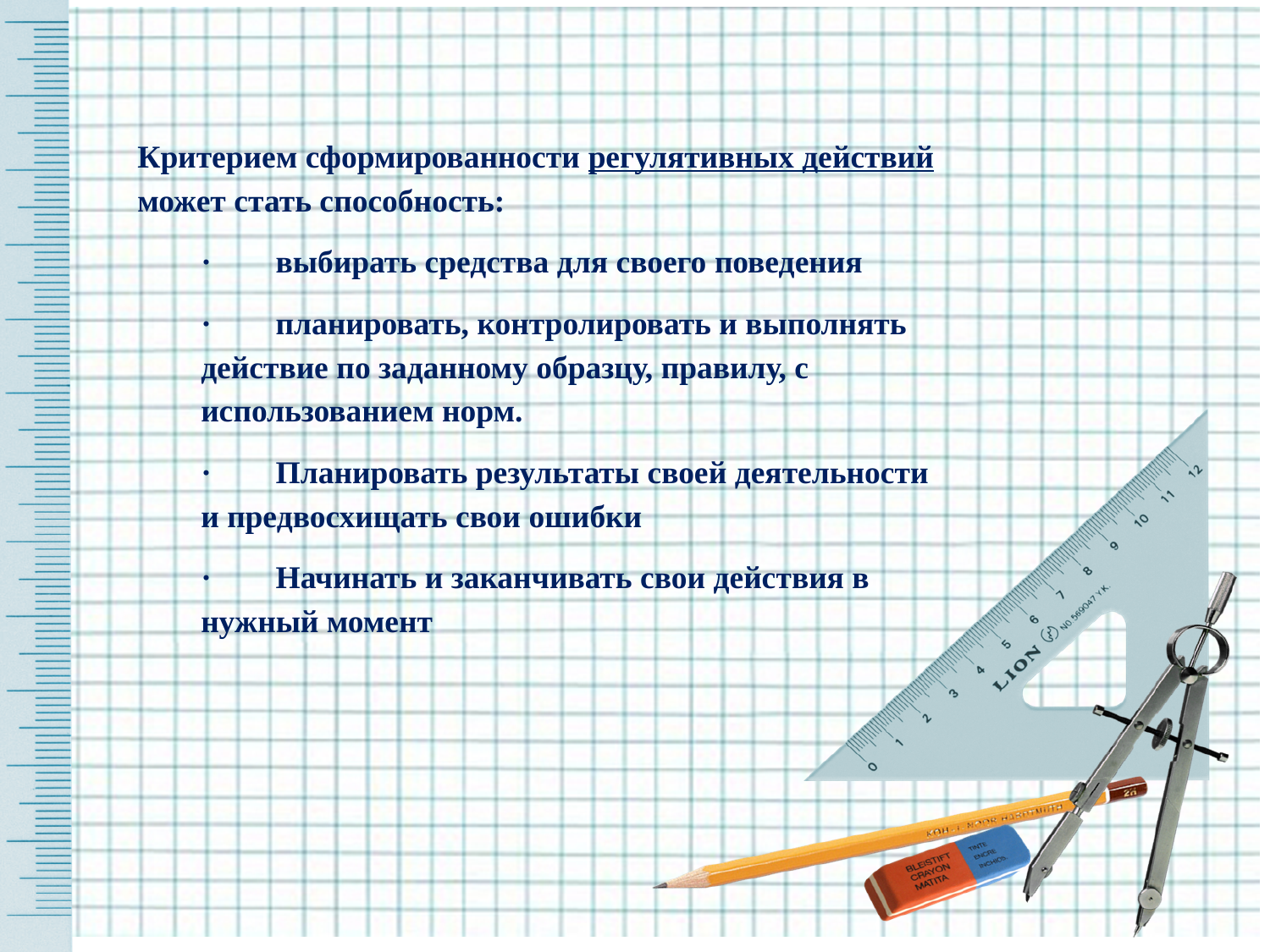

Критерием сформированности регулятивных действий может стать способность:
·        выбирать средства для своего поведения
·        планировать, контролировать и выполнять действие по заданному образцу, правилу, с использованием норм.
·        Планировать результаты своей деятельности и предвосхищать свои ошибки
·        Начинать и заканчивать свои действия в нужный момент